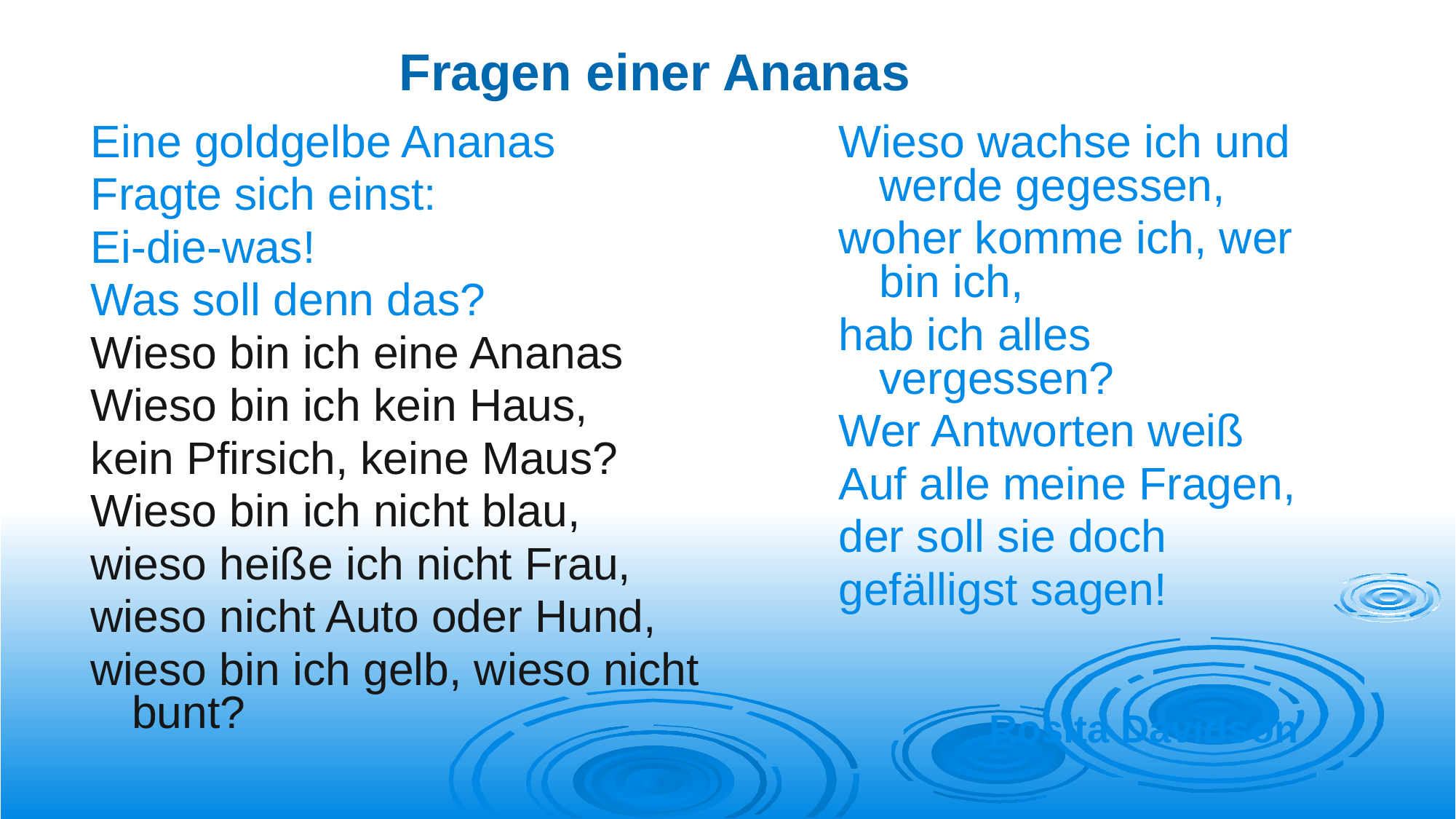

Fragen einer Ananas
Eine goldgelbe Ananas
Fragte sich einst:
Ei-die-was!
Was soll denn das?
Wieso bin ich eine Ananas
Wieso bin ich kein Haus,
kein Pfirsich, keine Maus?
Wieso bin ich nicht blau,
wieso heiße ich nicht Frau,
wieso nicht Auto oder Hund,
wieso bin ich gelb, wieso nicht bunt?

Wieso wachse ich und werde gegessen,
woher komme ich, wer bin ich,
hab ich alles vergessen?
Wer Antworten weiß
Auf alle meine Fragen,
der soll sie doch
gefälligst sagen!

Rosita Davidson